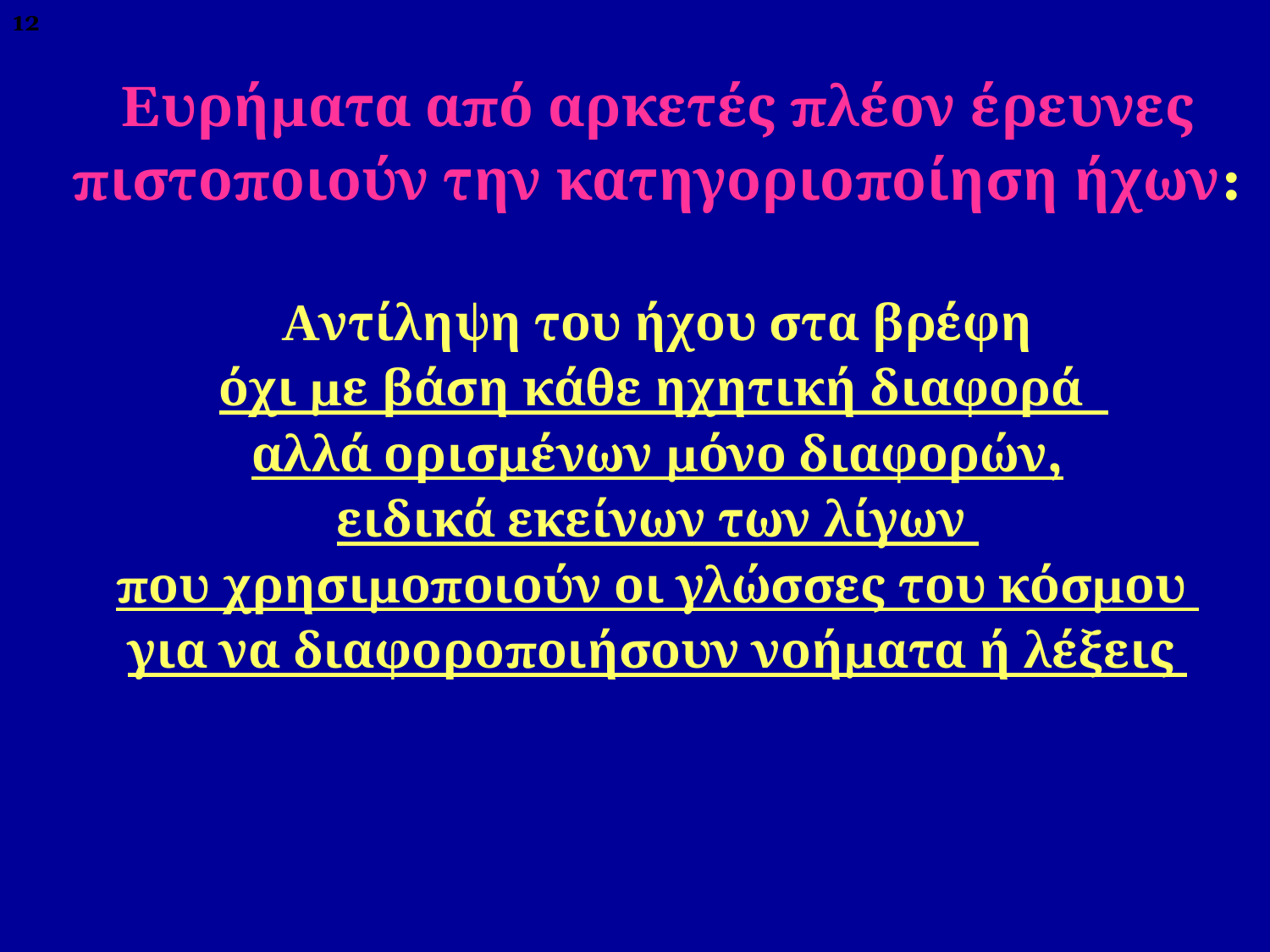

12

Ευρήματα από αρκετές πλέον έρευνες
πιστοποιούν την κατηγοριοποίηση ήχων:

Αντίληψη του ήχου στα βρέφη
 όχι με βάση κάθε ηχητική διαφορά
αλλά ορισμένων μόνο διαφορών,
ειδικά εκείνων των λίγων
που χρησιμοποιούν οι γλώσσες του κόσμου
για να διαφοροποιήσουν νοήματα ή λέξεις